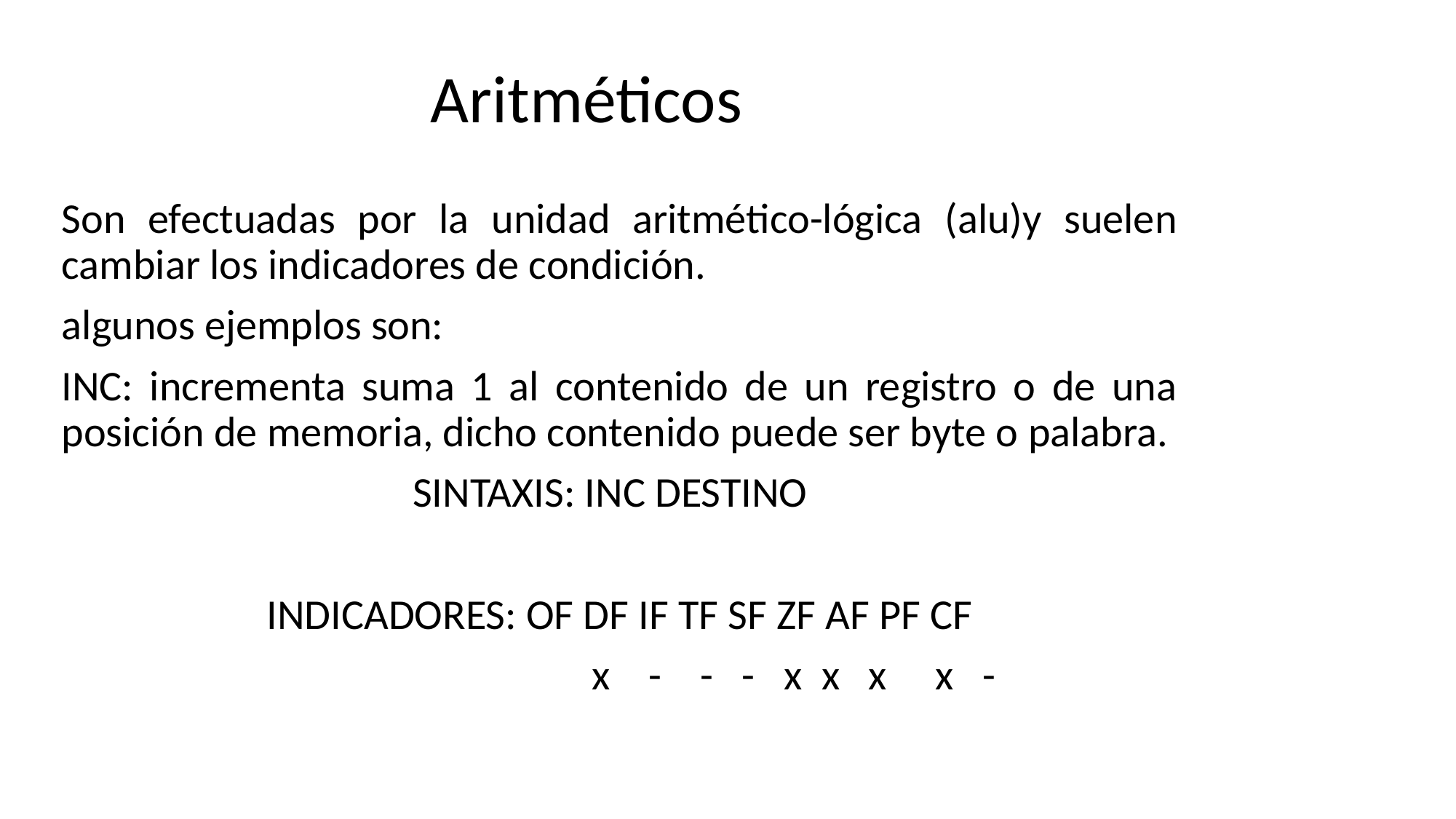

Aritméticos
Son efectuadas por la unidad aritmético-lógica (alu)y suelen cambiar los indicadores de condición.
algunos ejemplos son:
INC: incrementa suma 1 al contenido de un registro o de una posición de memoria, dicho contenido puede ser byte o palabra.
SINTAXIS: INC DESTINO

INDICADORES: OF DF IF TF SF ZF AF PF CF
                                                       x    -    -   -   x  x   x     x   -